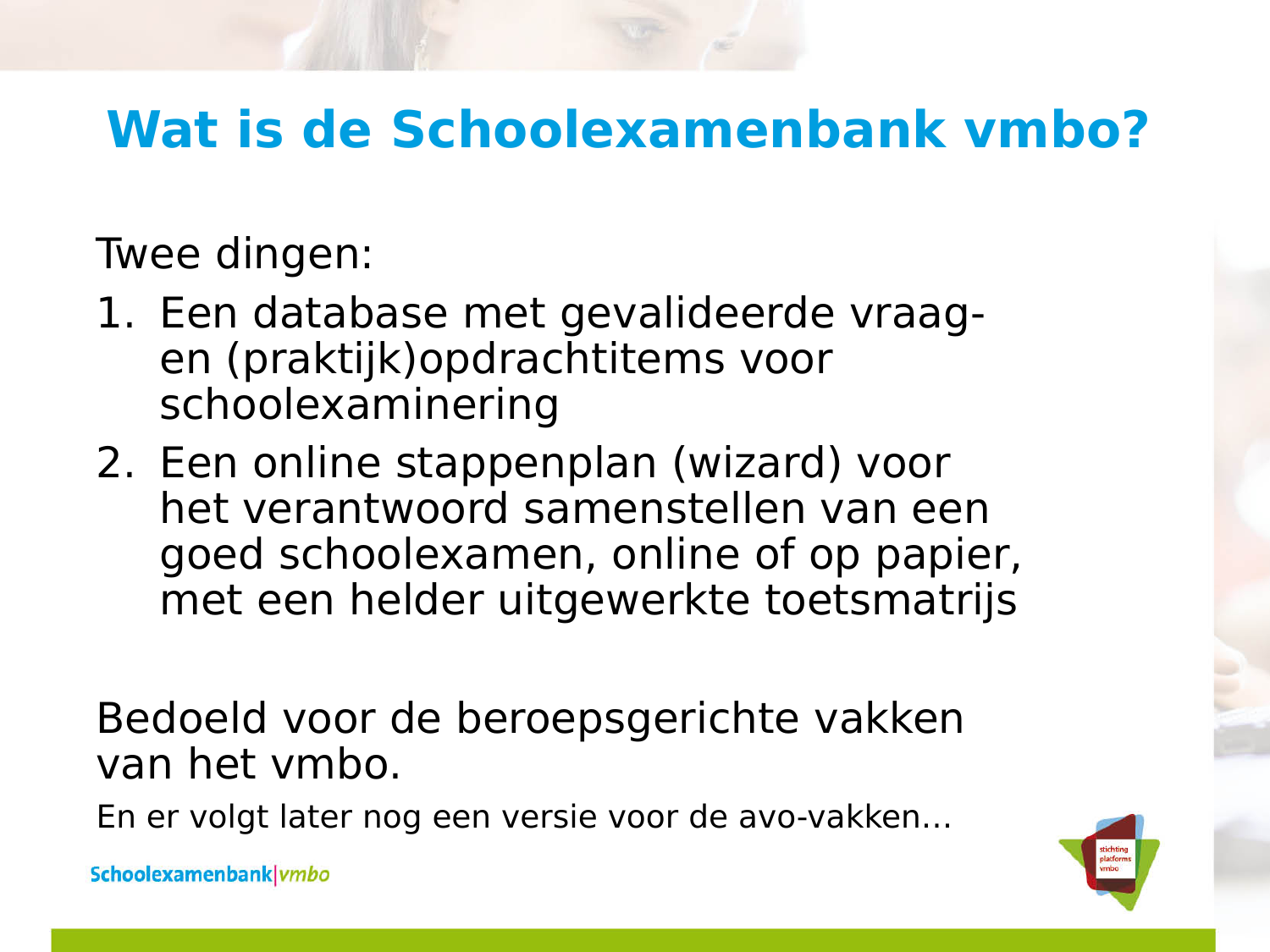

# Wat is de Schoolexamenbank vmbo?
Twee dingen:
Een database met gevalideerde vraag- en (praktijk)opdrachtitems voor schoolexaminering
Een online stappenplan (wizard) voor het verantwoord samenstellen van een goed schoolexamen, online of op papier, met een helder uitgewerkte toetsmatrijs

Bedoeld voor de beroepsgerichte vakken van het vmbo.
En er volgt later nog een versie voor de avo-vakken…